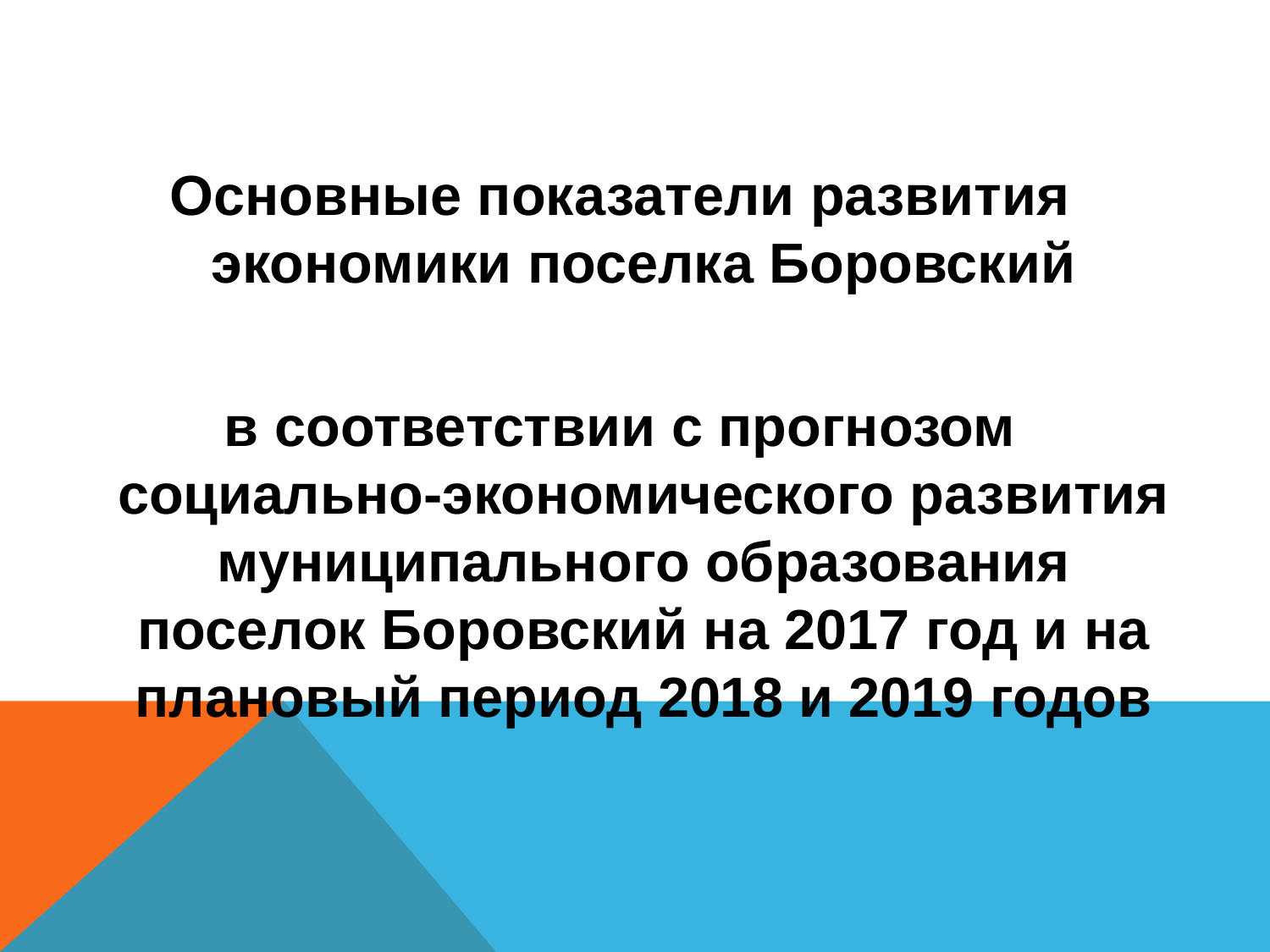

Основные показатели развития экономики поселка Боровский

в соответствии с прогнозом социально-экономического развития муниципального образования поселок Боровский на 2017 год и на плановый период 2018 и 2019 годов